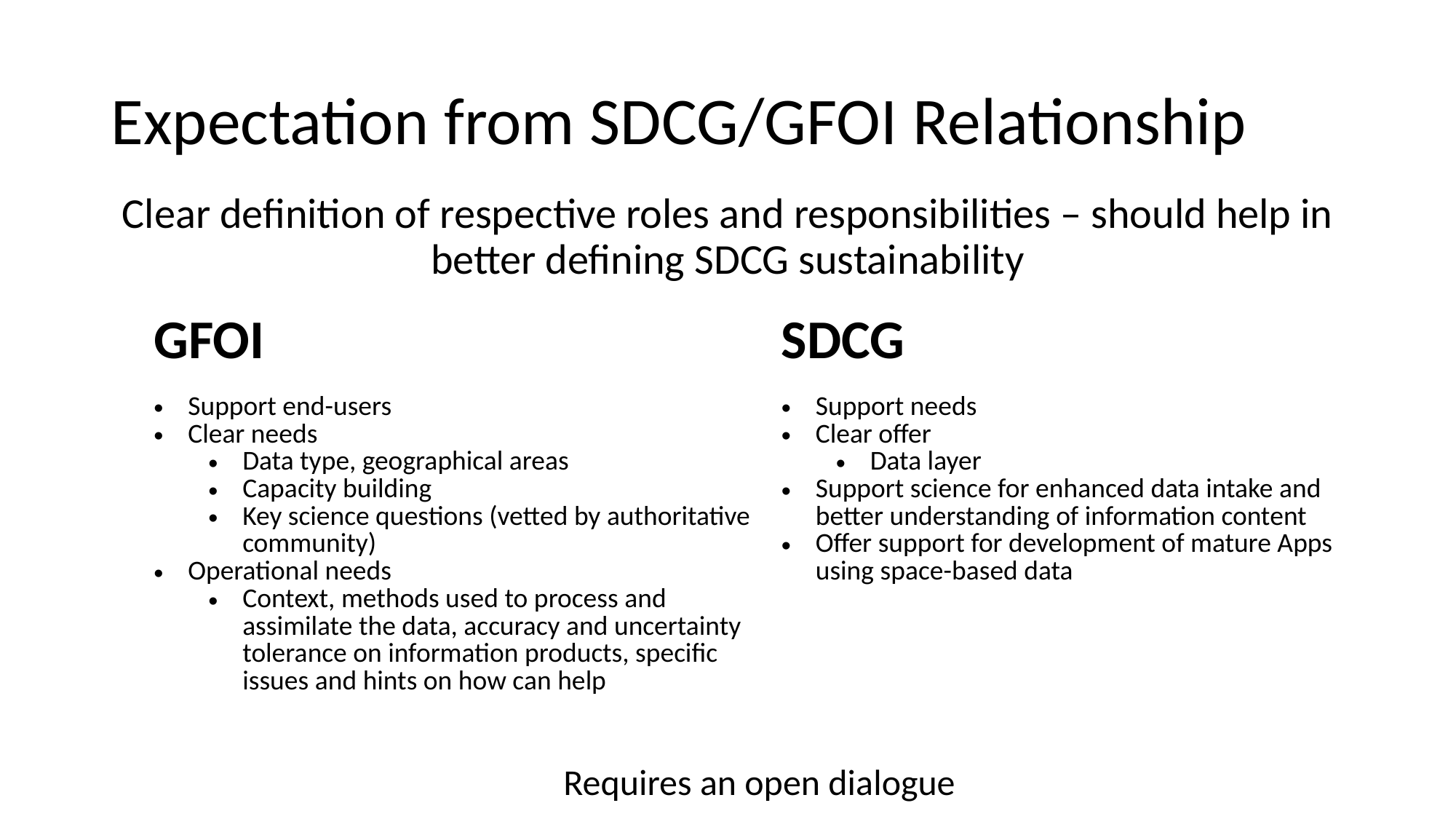

# Expectation from SDCG/GFOI Relationship
Clear definition of respective roles and responsibilities – should help in better defining SDCG sustainability

| GFOI | SDCG |
| --- | --- |
| Support end-users Clear needs Data type, geographical areas Capacity building Key science questions (vetted by authoritative community) Operational needs Context, methods used to process and assimilate the data, accuracy and uncertainty tolerance on information products, specific issues and hints on how can help | Support needs Clear offer Data layer Support science for enhanced data intake and better understanding of information content Offer support for development of mature Apps using space-based data |
Requires an open dialogue